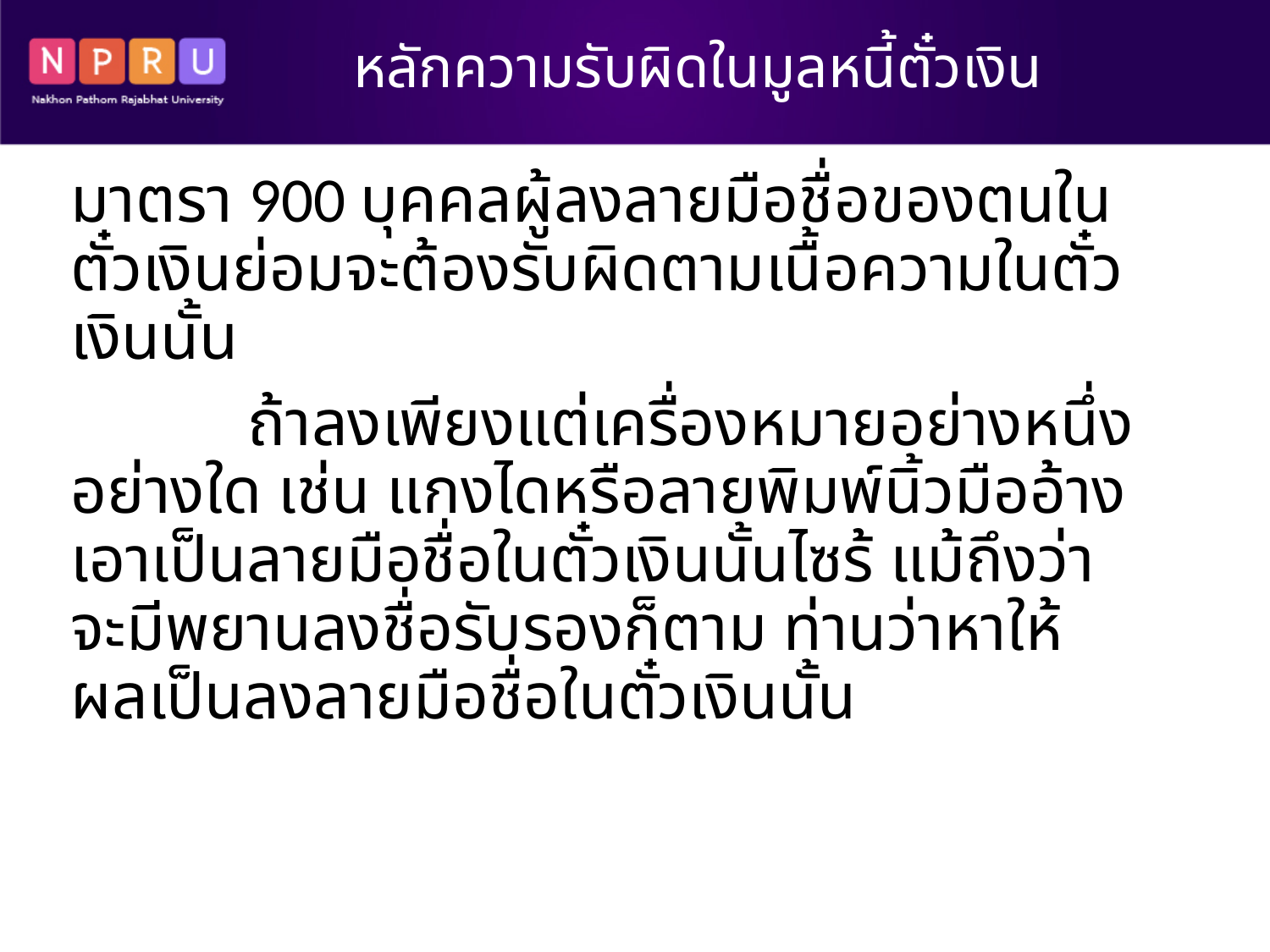

# หลักความรับผิดในมูลหนี้ตั๋วเงิน
มาตรา 900 บุคคลผู้ลงลายมือชื่อของตนในตั๋วเงินย่อมจะต้องรับผิดตามเนื้อความในตั๋วเงินนั้น
	   ถ้าลงเพียงแต่เครื่องหมายอย่างหนึ่งอย่างใด เช่น แกงไดหรือลายพิมพ์นิ้วมืออ้างเอาเป็นลายมือชื่อในตั๋วเงินนั้นไซร้ แม้ถึงว่าจะมีพยานลงชื่อรับรองก็ตาม ท่านว่าหาให้ผลเป็นลงลายมือชื่อในตั๋วเงินนั้น